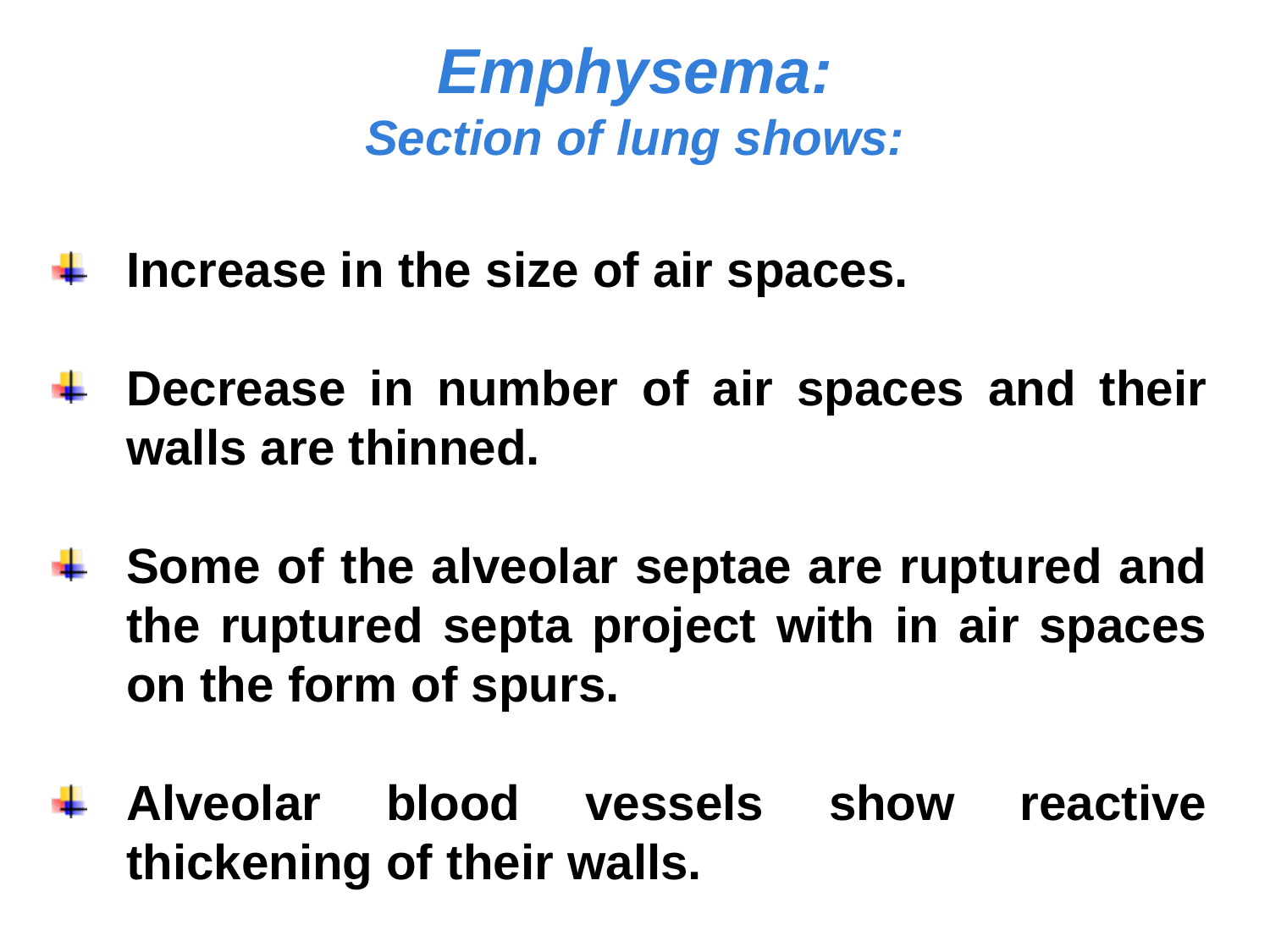

# Emphysema: Section of lung shows:
Increase in the size of air spaces.

Decrease in number of air spaces and their walls are thinned.

Some of the alveolar septae are ruptured and the ruptured septa project with in air spaces on the form of spurs.

Alveolar blood vessels show reactive thickening of their walls.